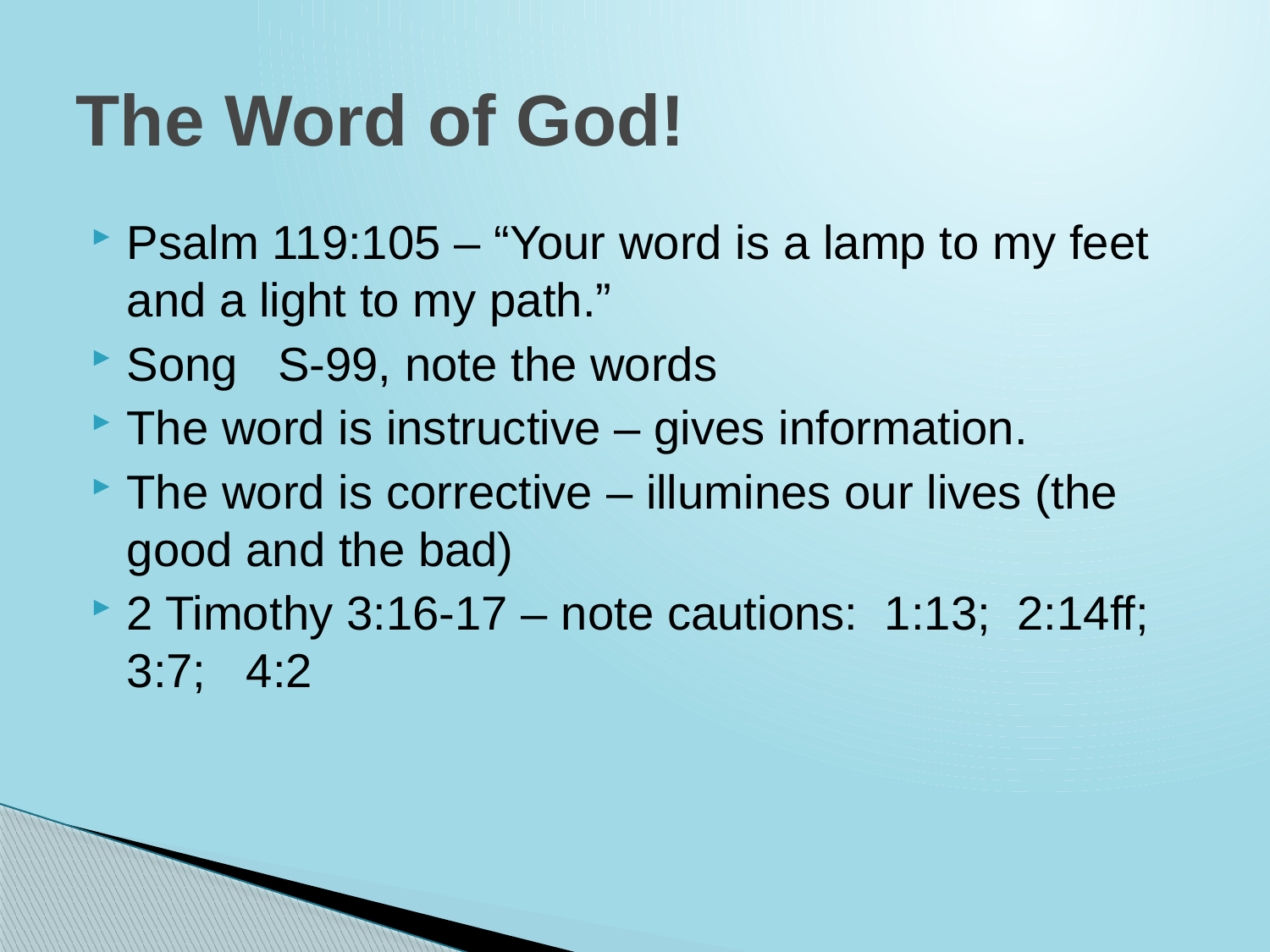

# The Word of God!
Psalm 119:105 – “Your word is a lamp to my feet and a light to my path.”
Song   S-99, note the words
The word is instructive – gives information.
The word is corrective – illumines our lives (the good and the bad)
2 Timothy 3:16-17 – note cautions:  1:13;  2:14ff;  3:7;   4:2